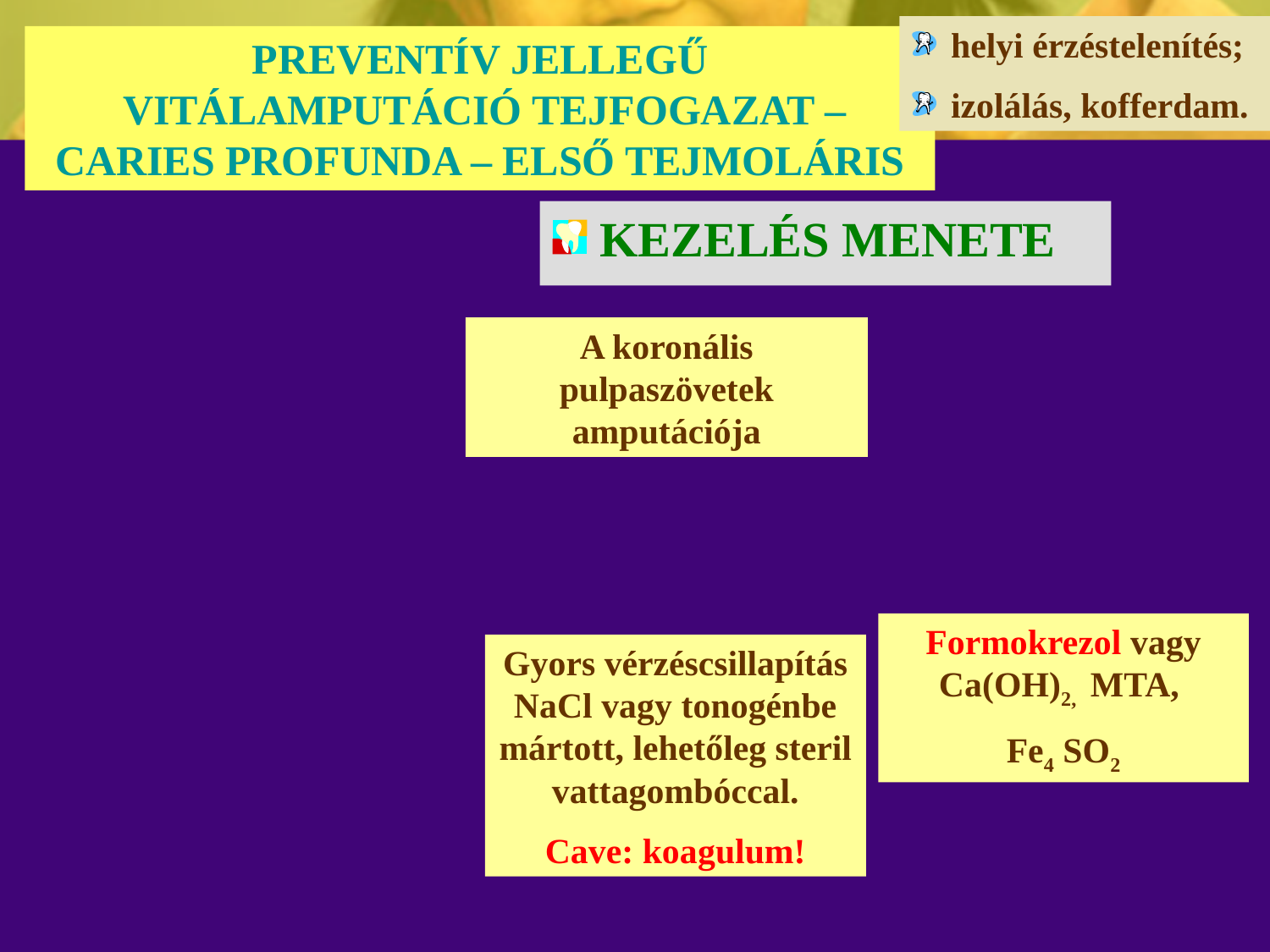

helyi érzéstelenítés;
 izolálás, kofferdam.
# PREVENTÍV JELLEGŰ VITÁLAMPUTÁCIÓ TEJFOGAZAT – CARIES PROFUNDA – ELSŐ TEJMOLÁRIS
KEZELÉS MENETE
A koronális pulpaszövetek amputációja
Formokrezol vagy Ca(OH)2,  MTA,
Fe4 SO2
Gyors vérzéscsillapítás NaCl vagy tonogénbe mártott, lehetőleg steril vattagombóccal.
Cave: koagulum!